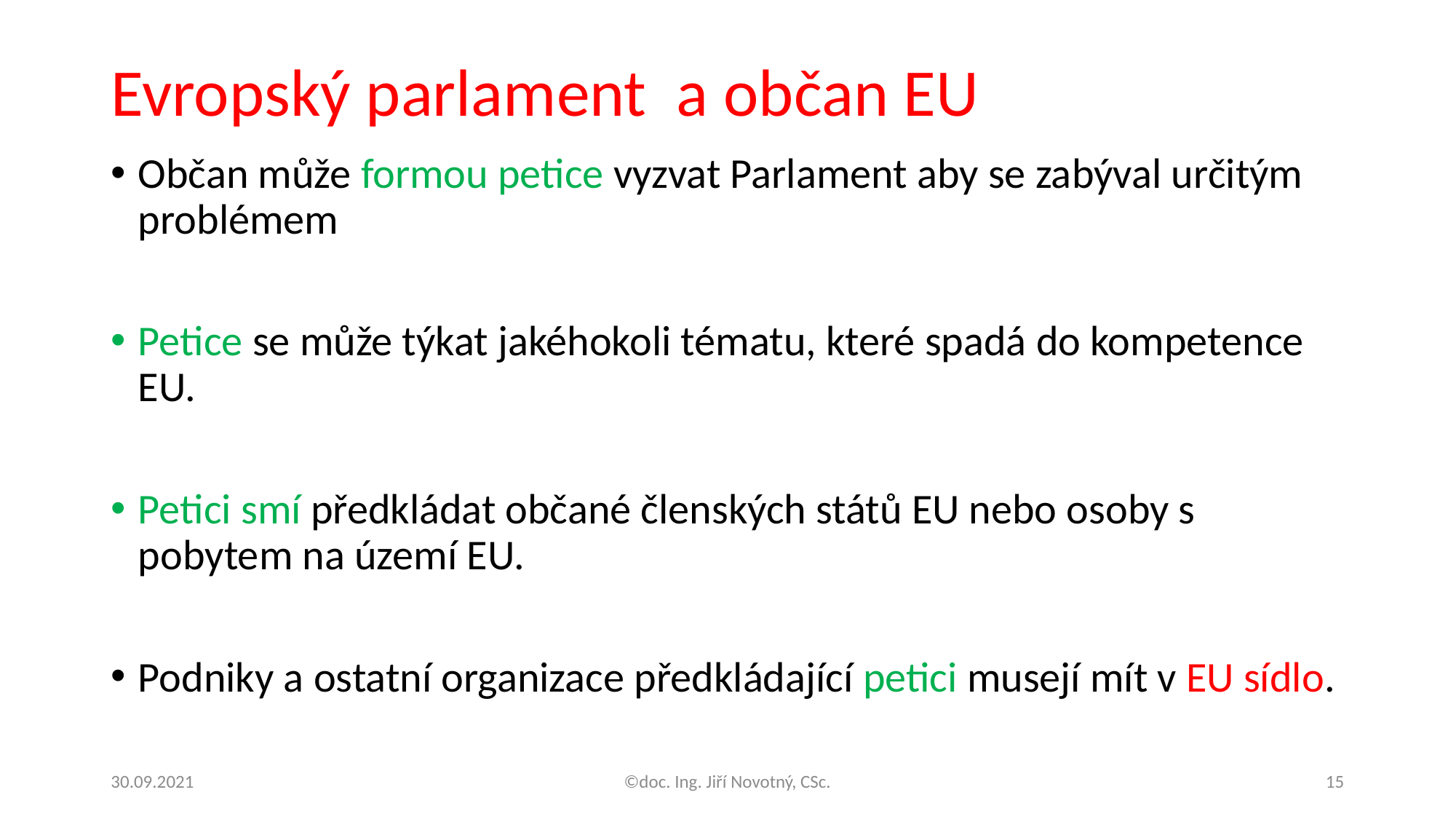

# Evropský parlament  a občan EU
Občan může formou petice vyzvat Parlament aby se zabýval určitým problémem

Petice se může týkat jakéhokoli tématu, které spadá do kompetence EU.

Petici smí předkládat občané členských států EU nebo osoby s pobytem na území EU.

Podniky a ostatní organizace předkládající petici musejí mít v EU sídlo.
30.09.2021
©doc. Ing. Jiří Novotný, CSc.
15